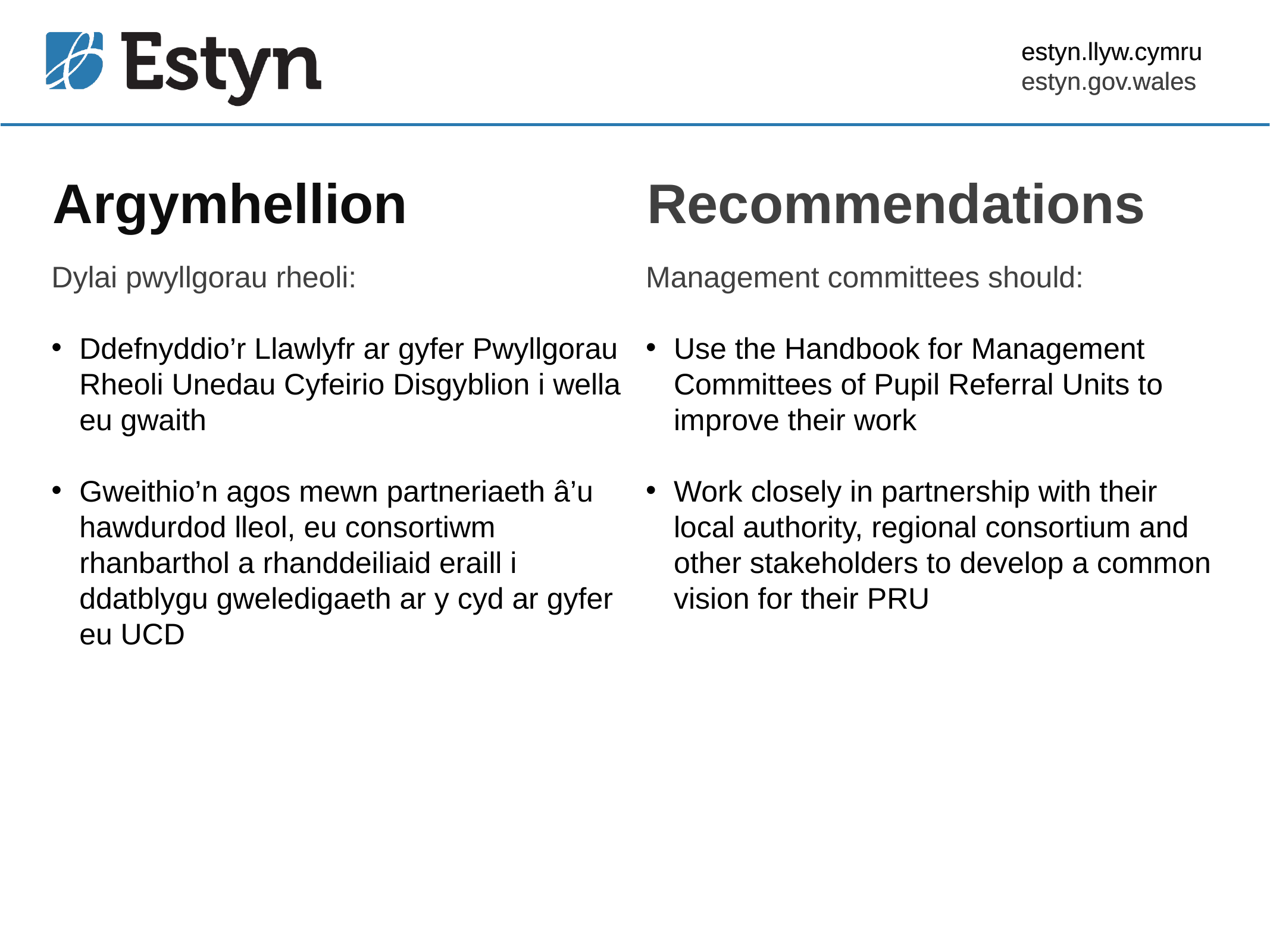

estyn.llyw.cymru
estyn.gov.wales
# Argymhellion
Recommendations
Dylai pwyllgorau rheoli:

Ddefnyddio’r Llawlyfr ar gyfer Pwyllgorau Rheoli Unedau Cyfeirio Disgyblion i wella eu gwaith

Gweithio’n agos mewn partneriaeth â’u hawdurdod lleol, eu consortiwm rhanbarthol a rhanddeiliaid eraill i ddatblygu gweledigaeth ar y cyd ar gyfer eu UCD

Management committees should:

Use the Handbook for Management Committees of Pupil Referral Units to improve their work

Work closely in partnership with their local authority, regional consortium and other stakeholders to develop a common vision for their PRU